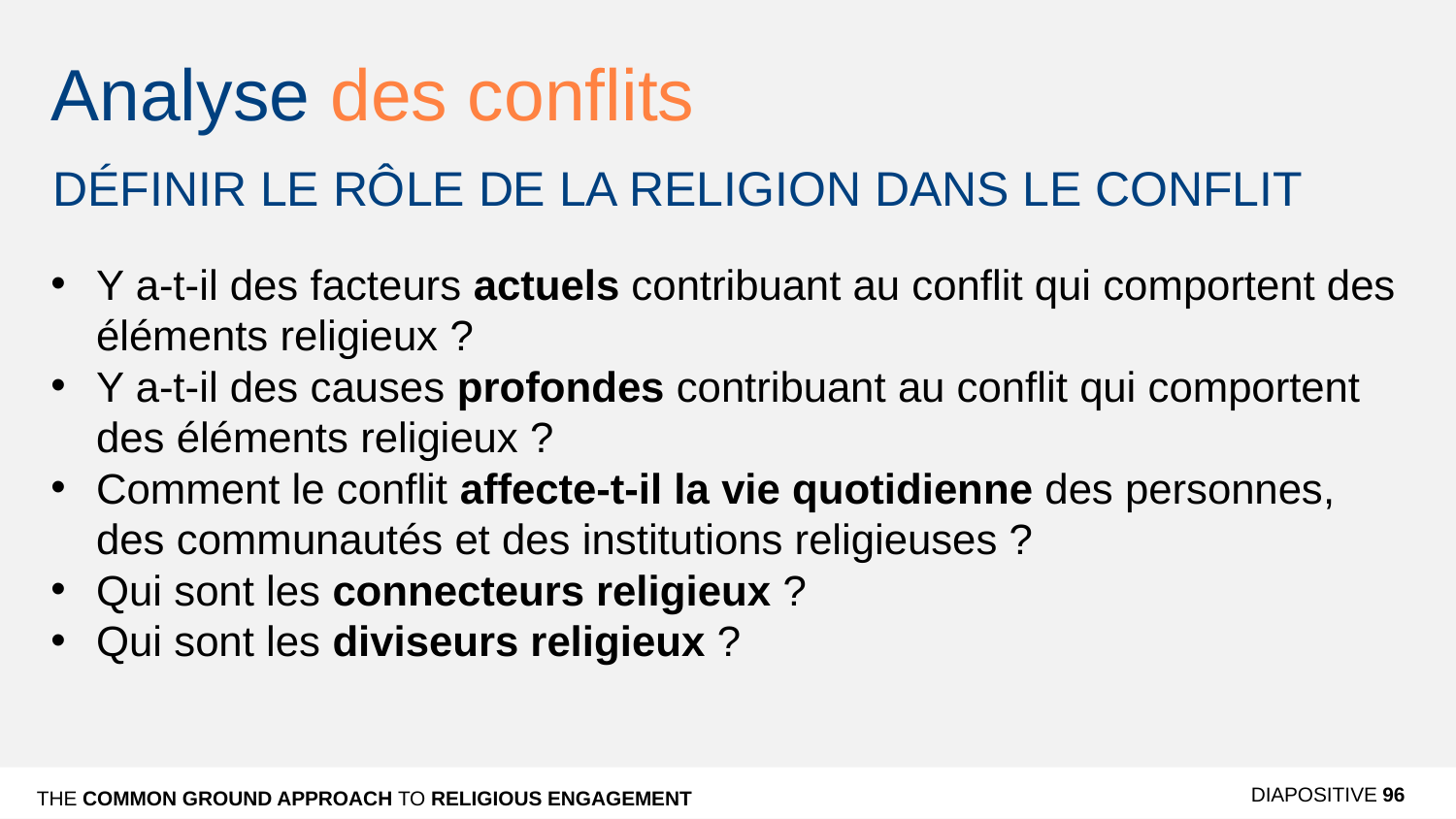

# Analyse des conflits
DÉFINIR LE RÔLE DE LA RELIGION DANS LE CONFLIT
Y a-t-il des facteurs actuels contribuant au conflit qui comportent des éléments religieux ?
Y a-t-il des causes profondes contribuant au conflit qui comportent des éléments religieux ?
Comment le conflit affecte-t-il la vie quotidienne des personnes, des communautés et des institutions religieuses ?
Qui sont les connecteurs religieux ?
Qui sont les diviseurs religieux ?

DIAPOSITIVE 96